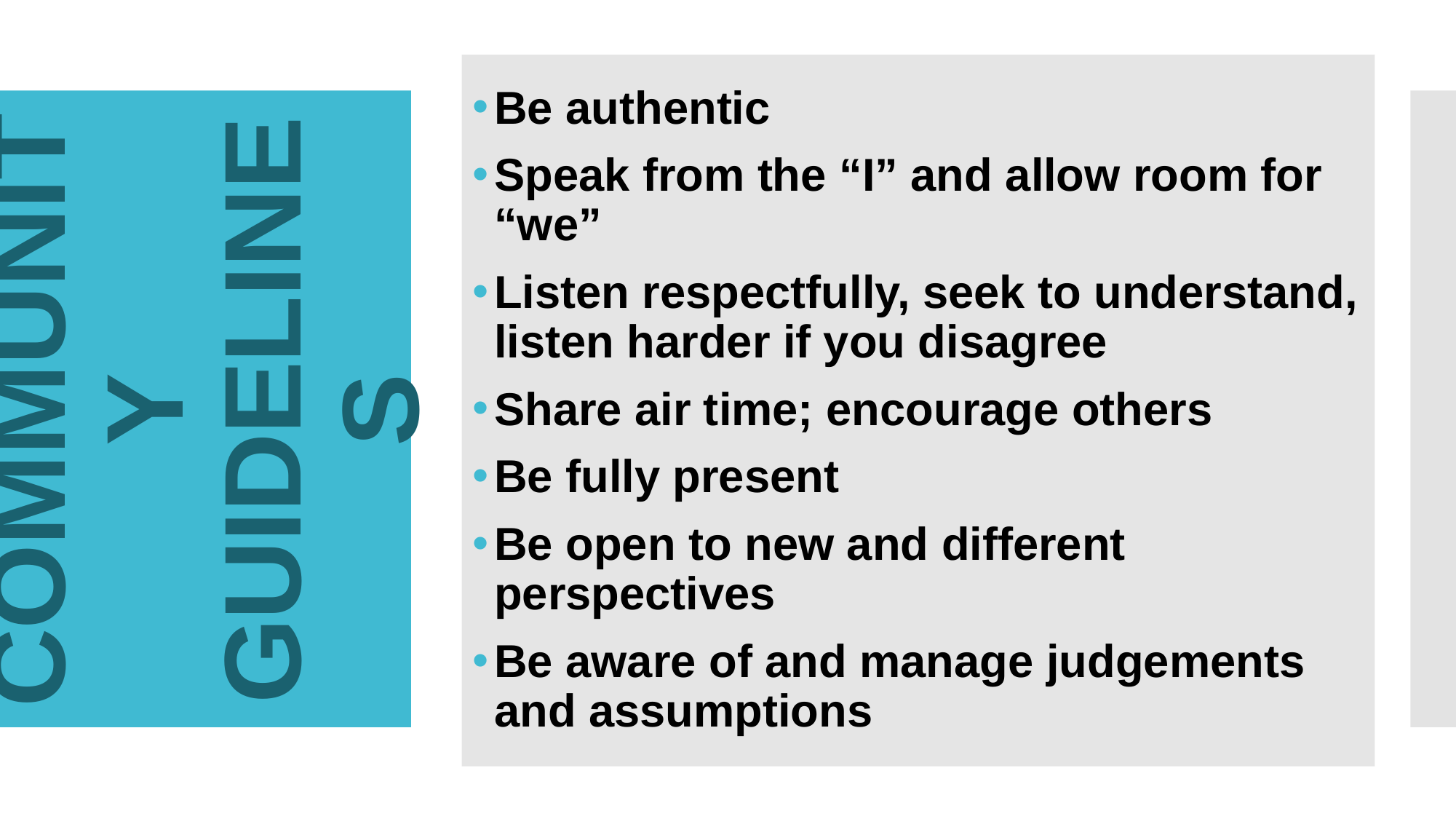

Be authentic
Speak from the “I” and allow room for “we”
Listen respectfully, seek to understand, listen harder if you disagree
Share air time; encourage others
Be fully present
Be open to new and different perspectives
Be aware of and manage judgements and assumptions
# COMMUNITY GUIDELINES